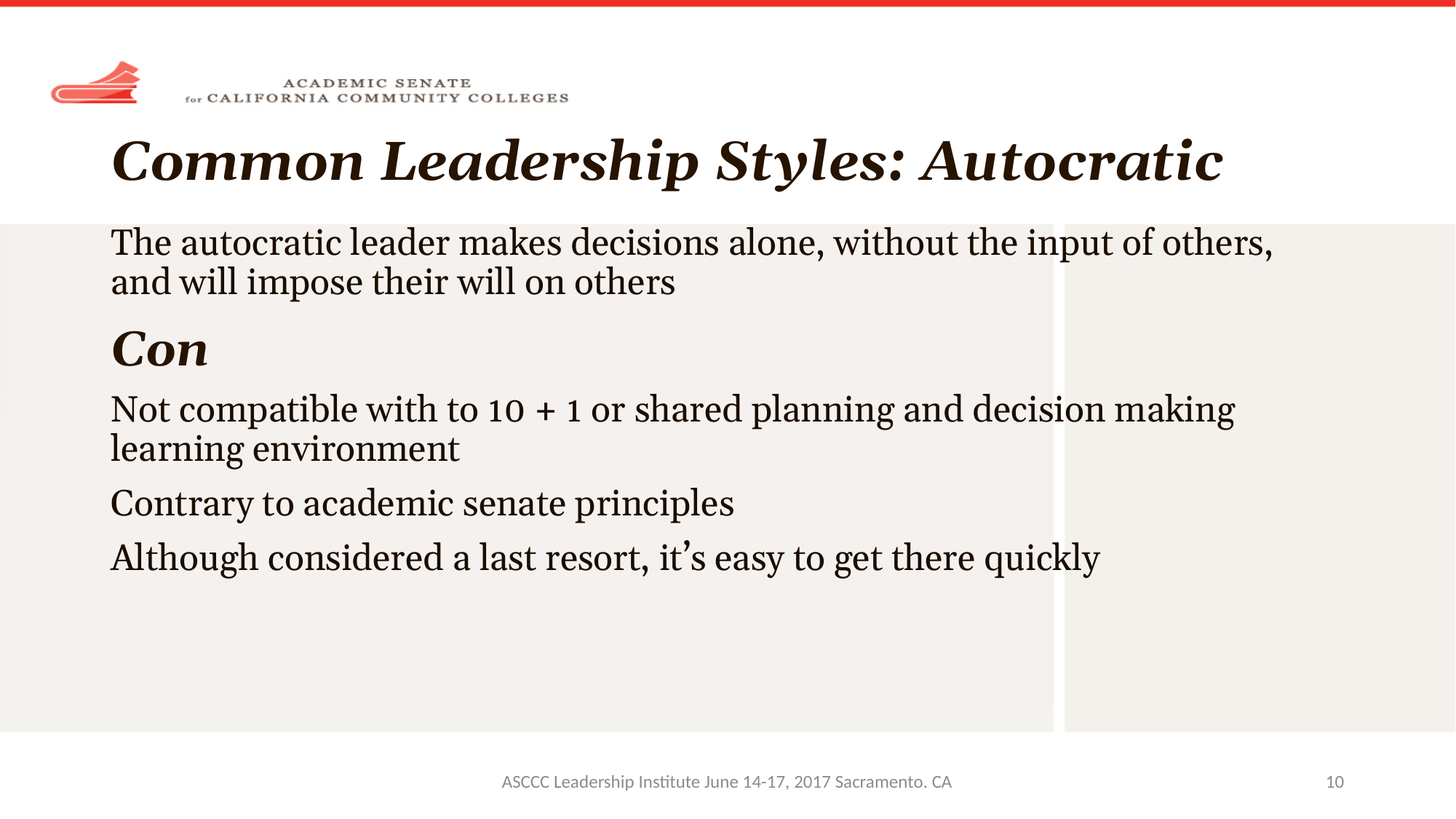

# Common Leadership Styles: Autocratic
The autocratic leader makes decisions alone, without the input of others, and will impose their will on others
Con
Not compatible with to 10 + 1 or shared planning and decision making learning environment
Contrary to academic senate principles
Although considered a last resort, it’s easy to get there quickly

ASCCC Leadership Institute June 14-17, 2017 Sacramento. CA
10